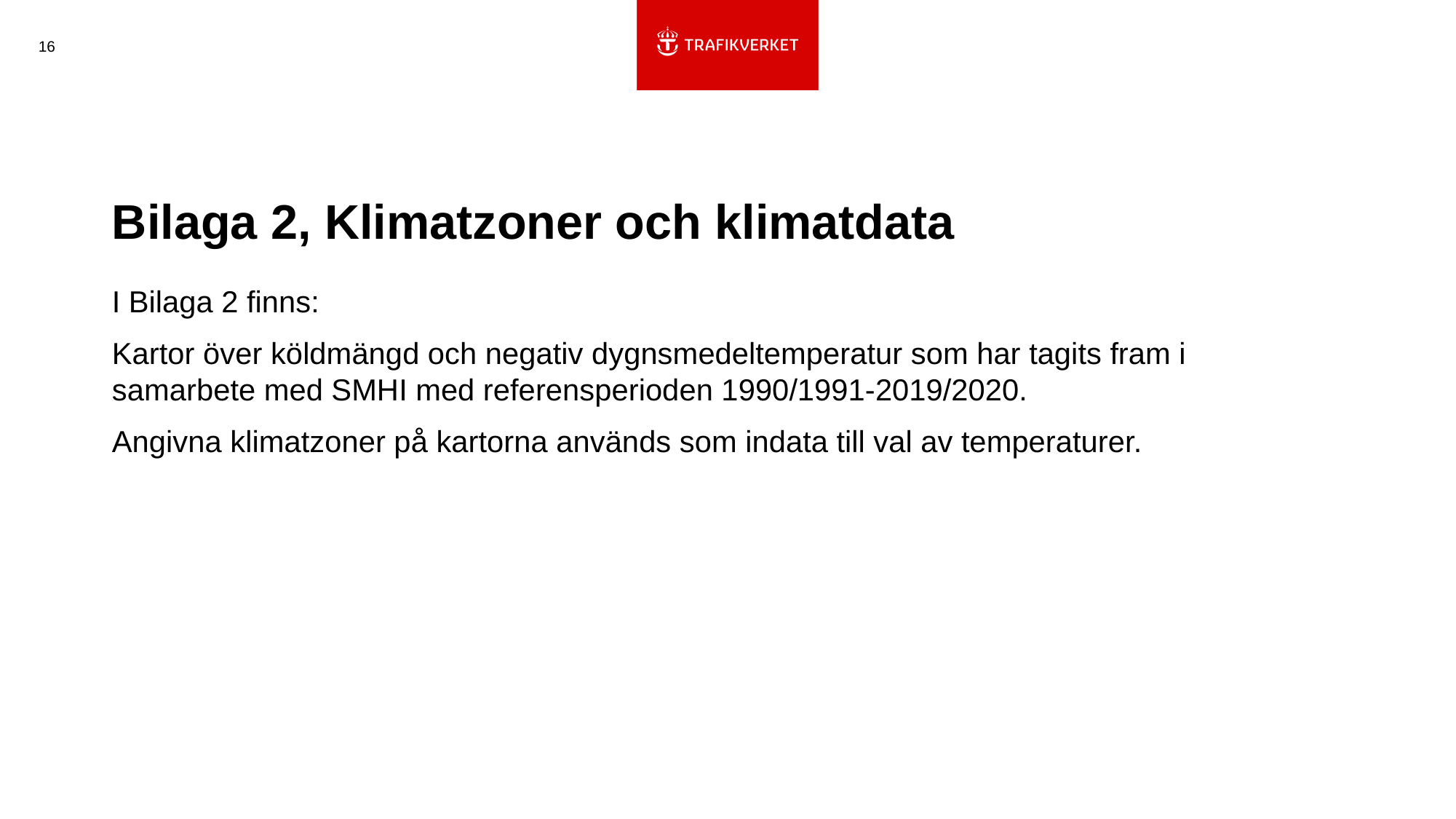

16
Bilaga 2, Klimatzoner och klimatdata
I Bilaga 2 finns:
Kartor över köldmängd och negativ dygnsmedeltemperatur som har tagits fram i samarbete med SMHI med referensperioden 1990/1991-2019/2020.
Angivna klimatzoner på kartorna används som indata till val av temperaturer.